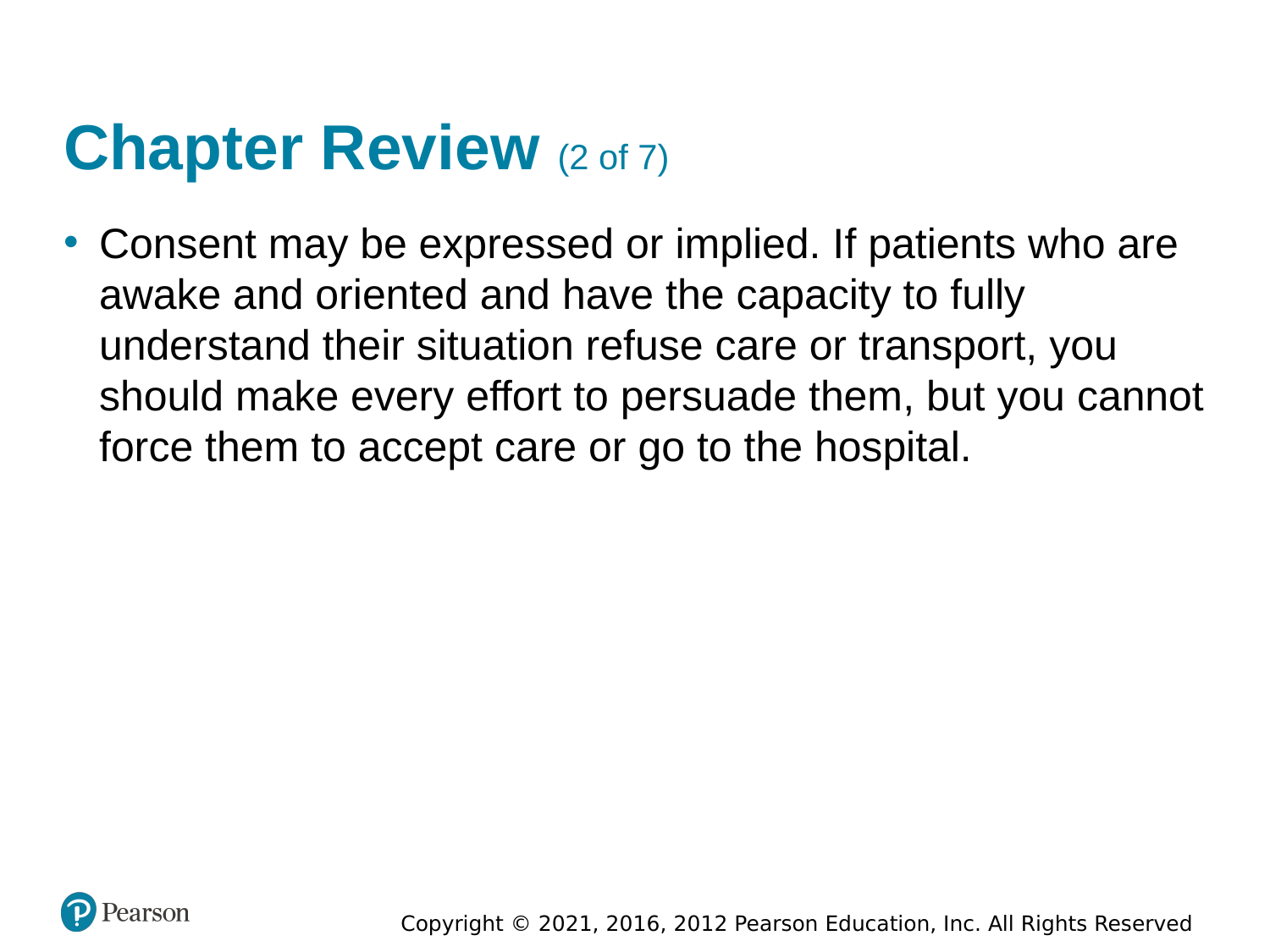

# Chapter Review (2 of 7)
Consent may be expressed or implied. If patients who are awake and oriented and have the capacity to fully understand their situation refuse care or transport, you should make every effort to persuade them, but you cannot force them to accept care or go to the hospital.